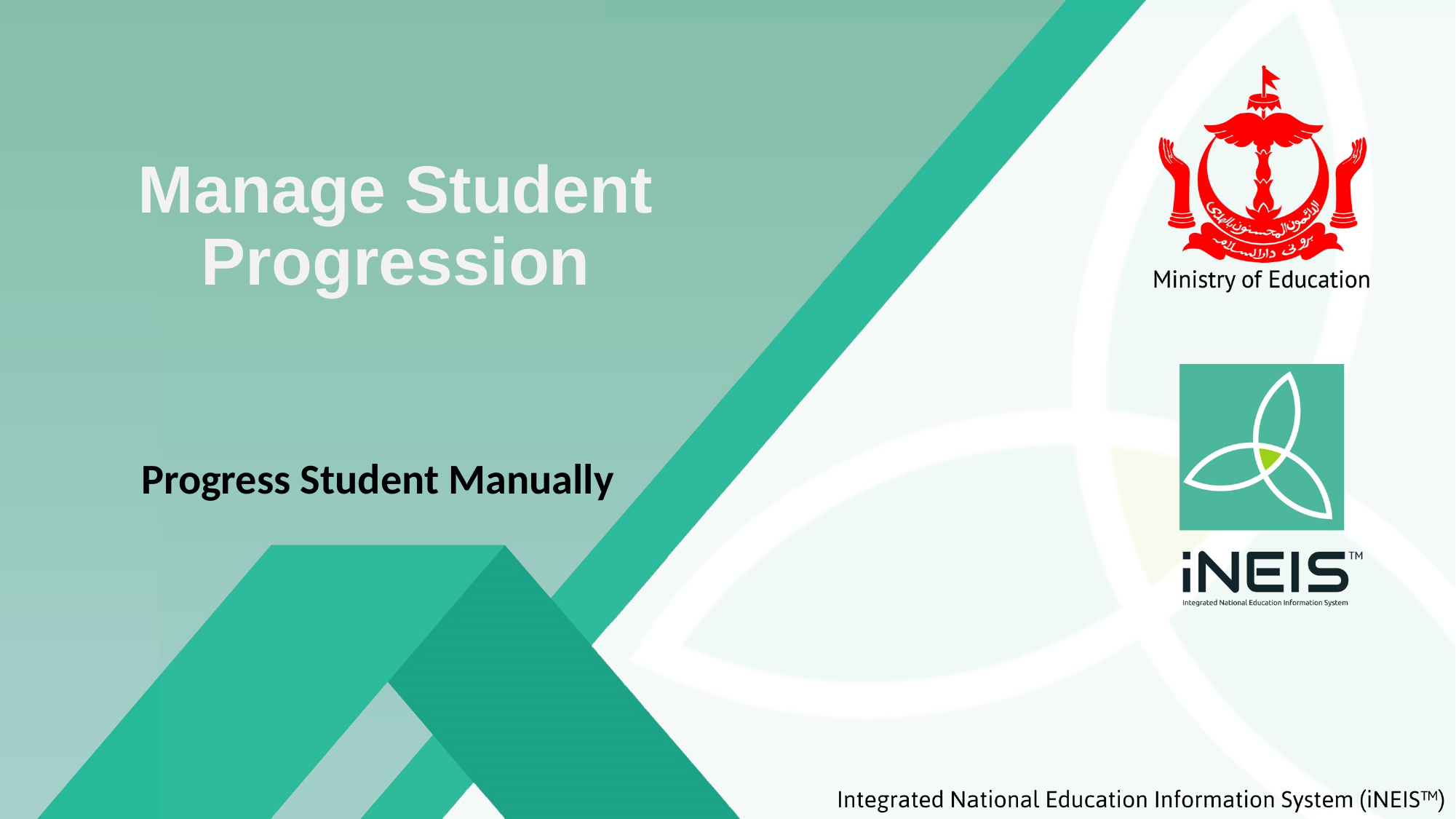

# Manage Student Progression
Progress Student Manually